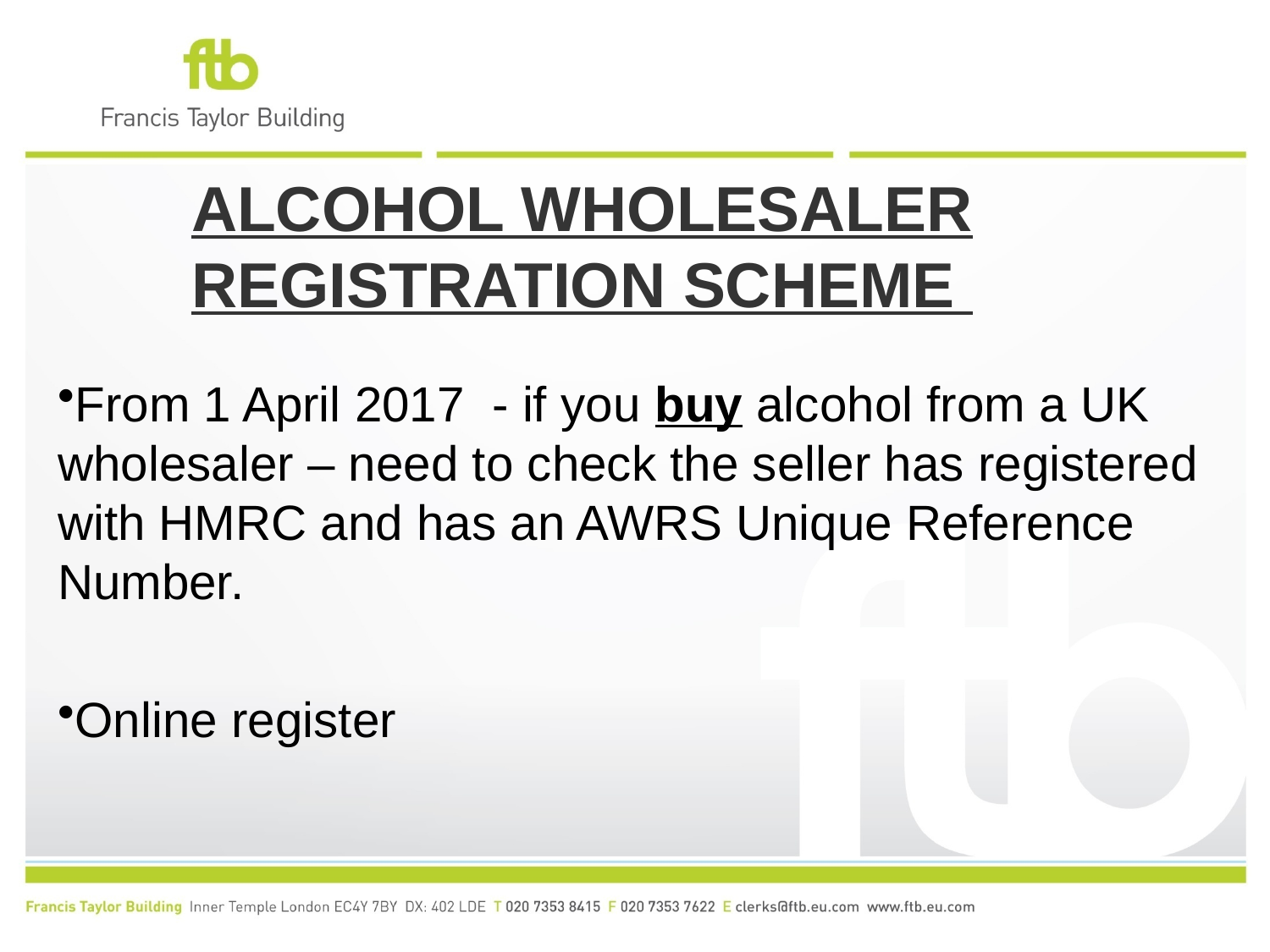

# ALCOHOL WHOLESALER REGISTRATION SCHEME
From 1 April 2017  - if you buy alcohol from a UK wholesaler – need to check the seller has registered with HMRC and has an AWRS Unique Reference Number.

Online register